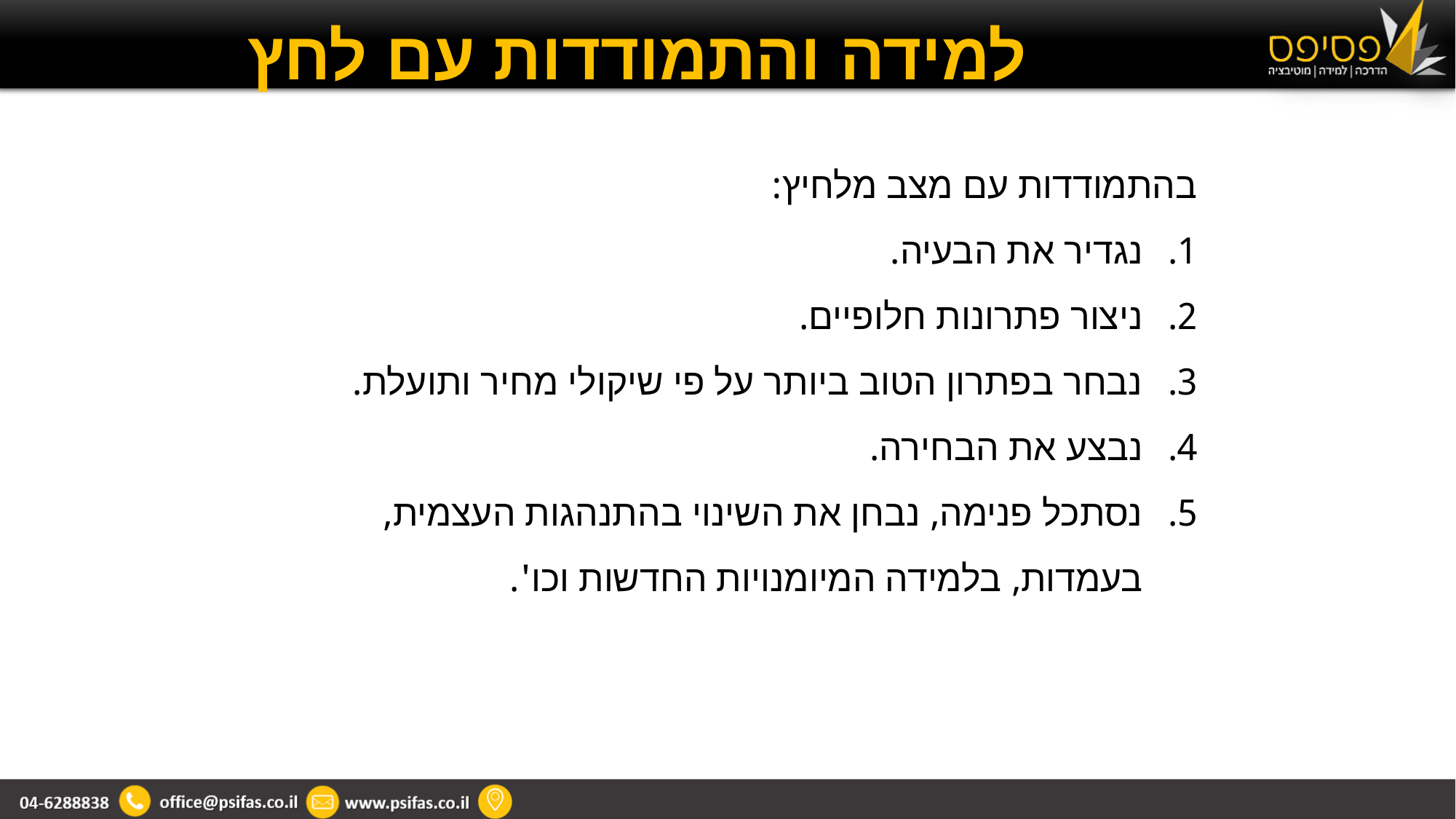

# למידה והתמודדות עם לחץ
בהתמודדות עם מצב מלחיץ:
נגדיר את הבעיה.
ניצור פתרונות חלופיים.
נבחר בפתרון הטוב ביותר על פי שיקולי מחיר ותועלת.
נבצע את הבחירה.
נסתכל פנימה, נבחן את השינוי בהתנהגות העצמית, בעמדות, בלמידה המיומנויות החדשות וכו'.